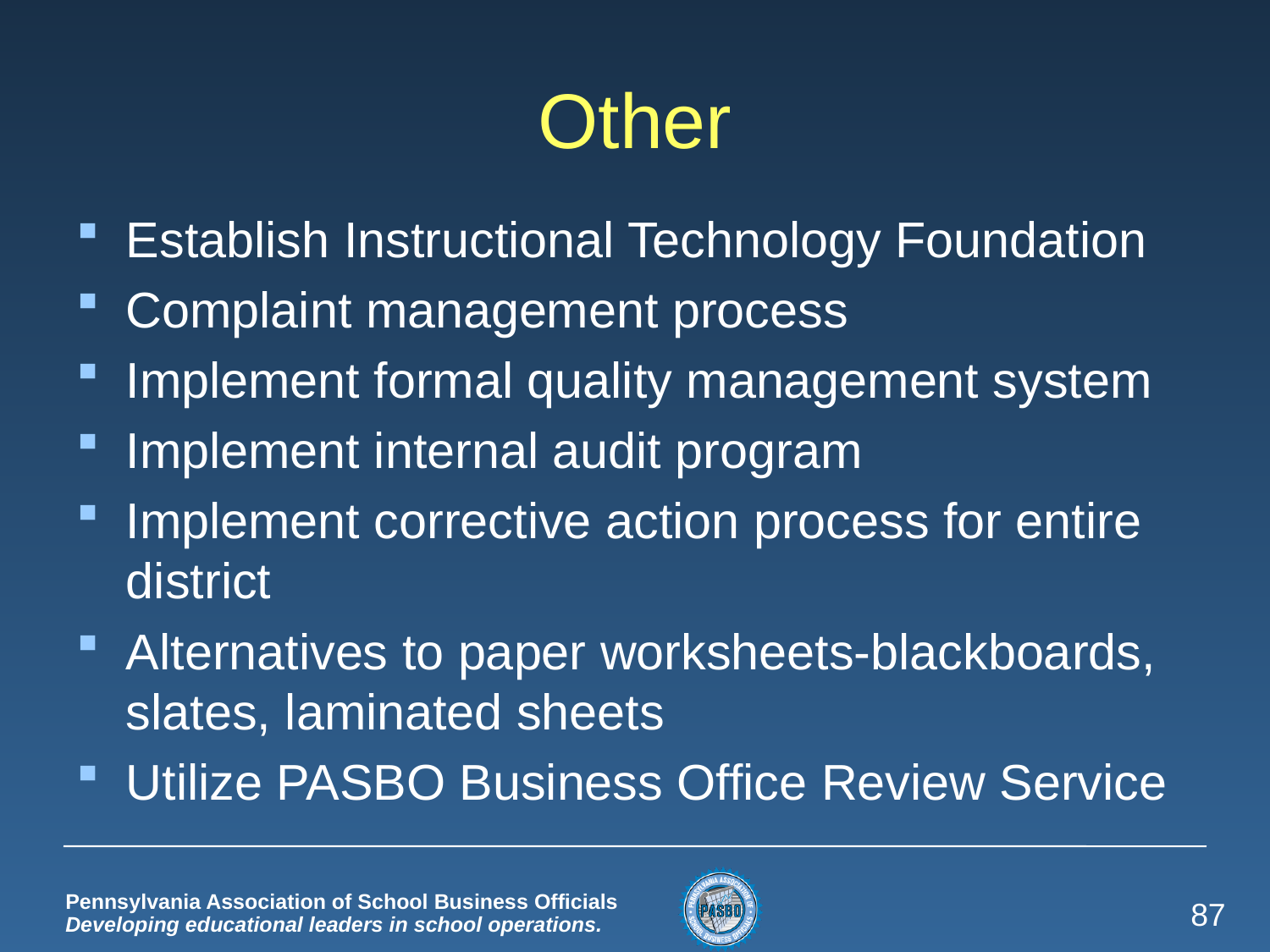

# Other
Establish Instructional Technology Foundation
Complaint management process
Implement formal quality management system
Implement internal audit program
Implement corrective action process for entire district
Alternatives to paper worksheets-blackboards, slates, laminated sheets
Utilize PASBO Business Office Review Service